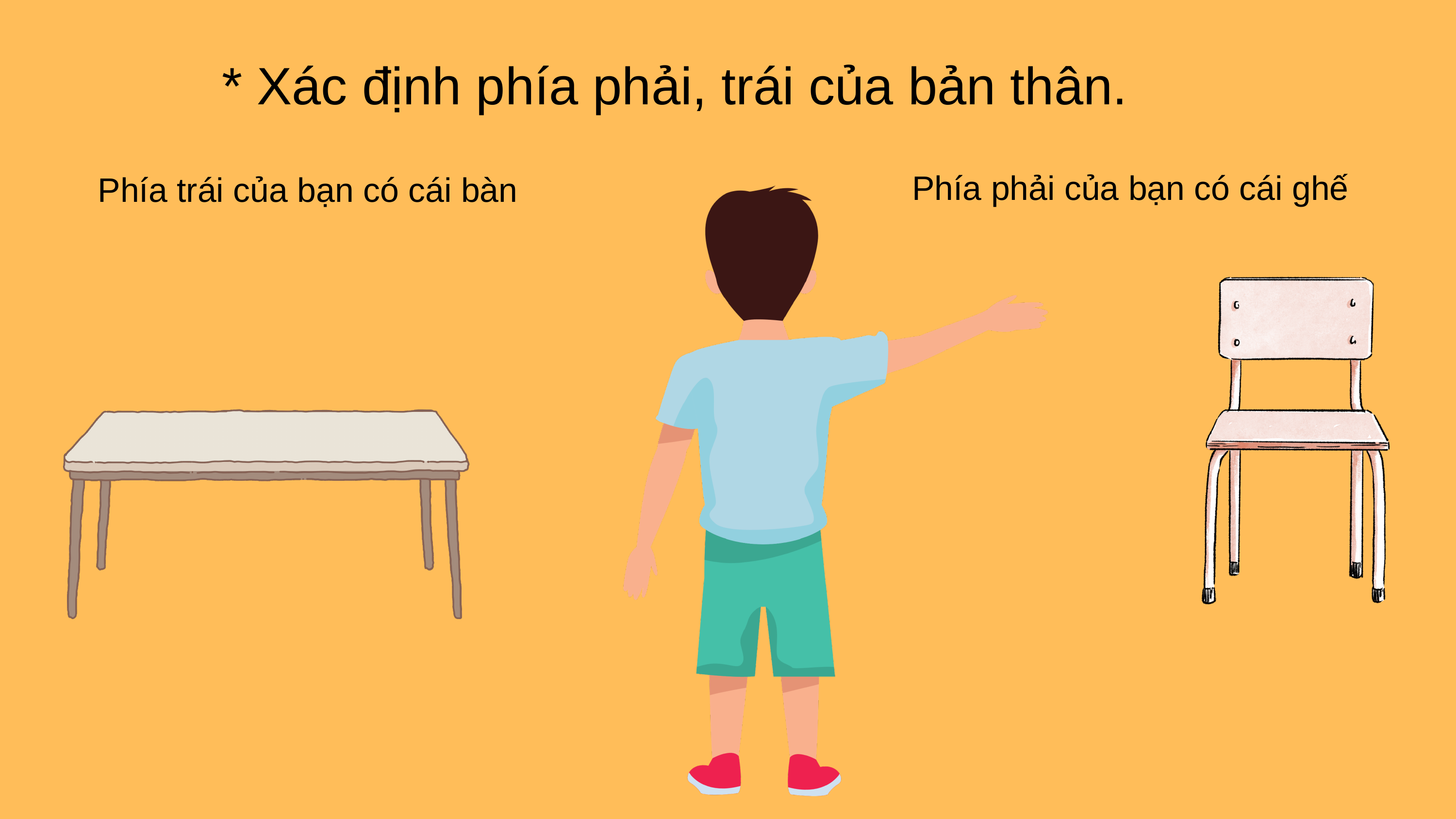

* Xác định phía phải, trái của bản thân.
Phía phải của bạn có cái ghế
Phía trái của bạn có cái bàn